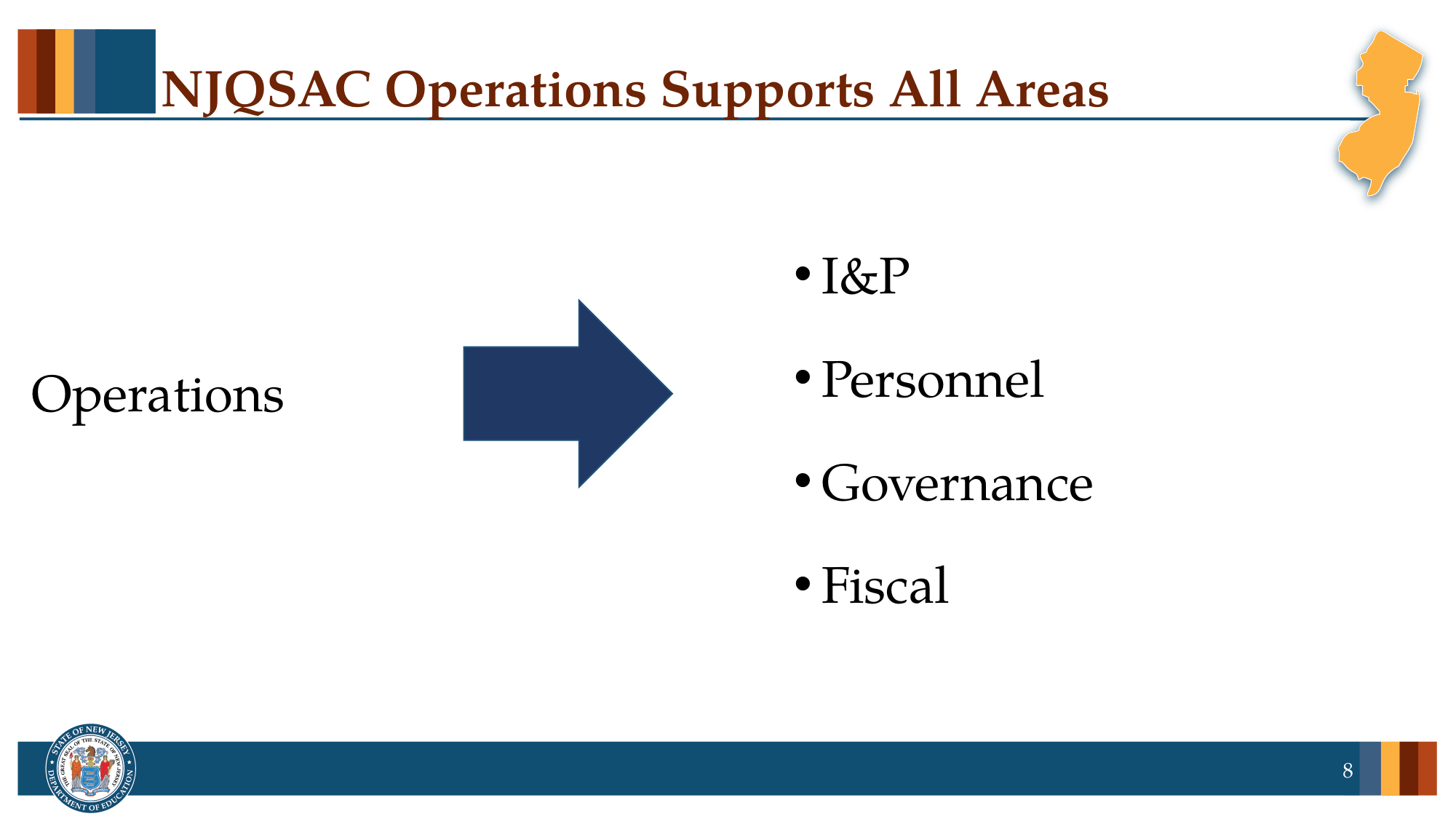

# NJQSAC Operations Supports All Areas
I&P
Personnel
Governance
Fiscal
Operations
8